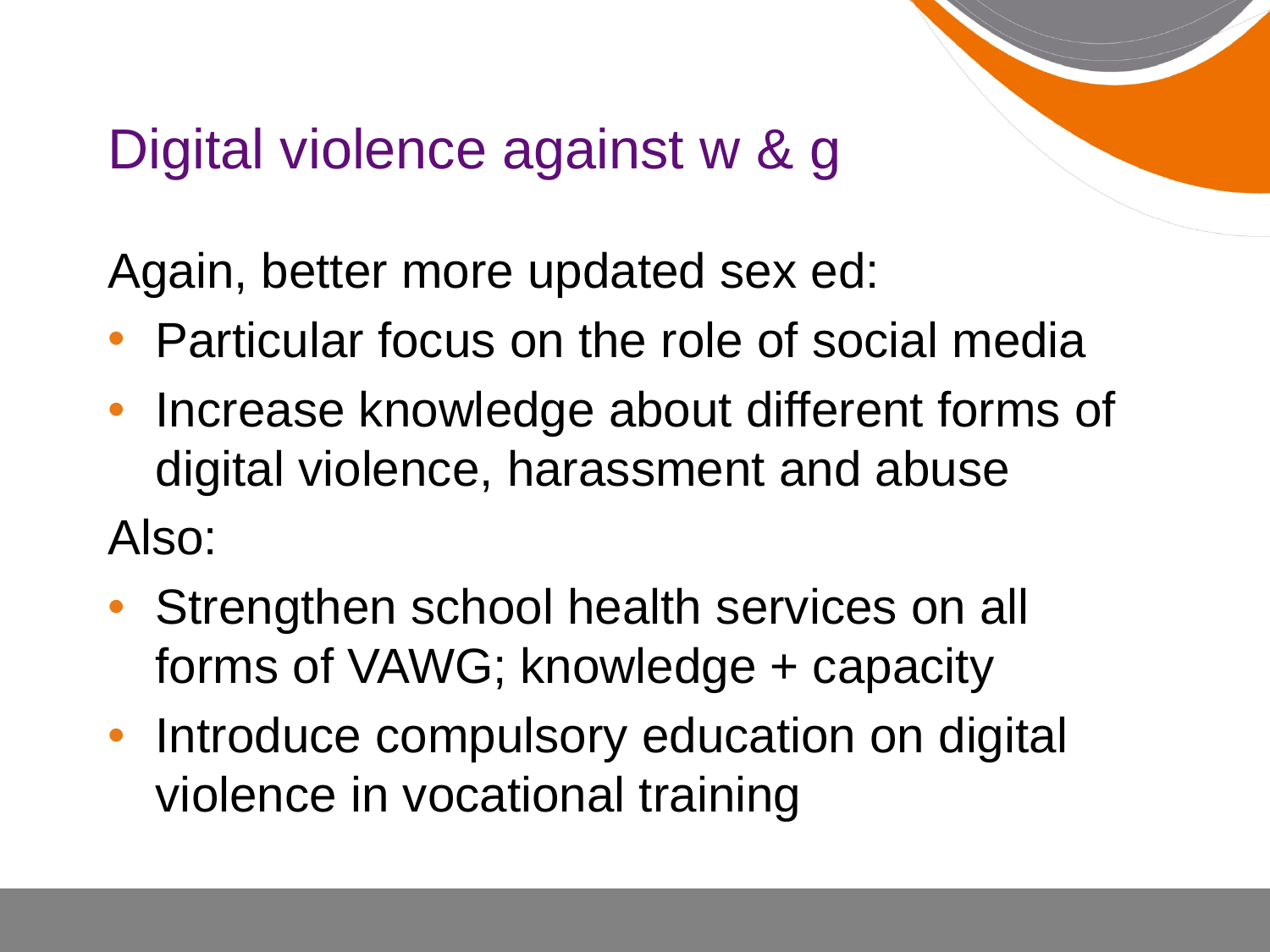

# Digital violence against w & g
Again, better more updated sex ed:
Particular focus on the role of social media
Increase knowledge about different forms of digital violence, harassment and abuse
Also:
Strengthen school health services on all forms of VAWG; knowledge + capacity
Introduce compulsory education on digital violence in vocational training